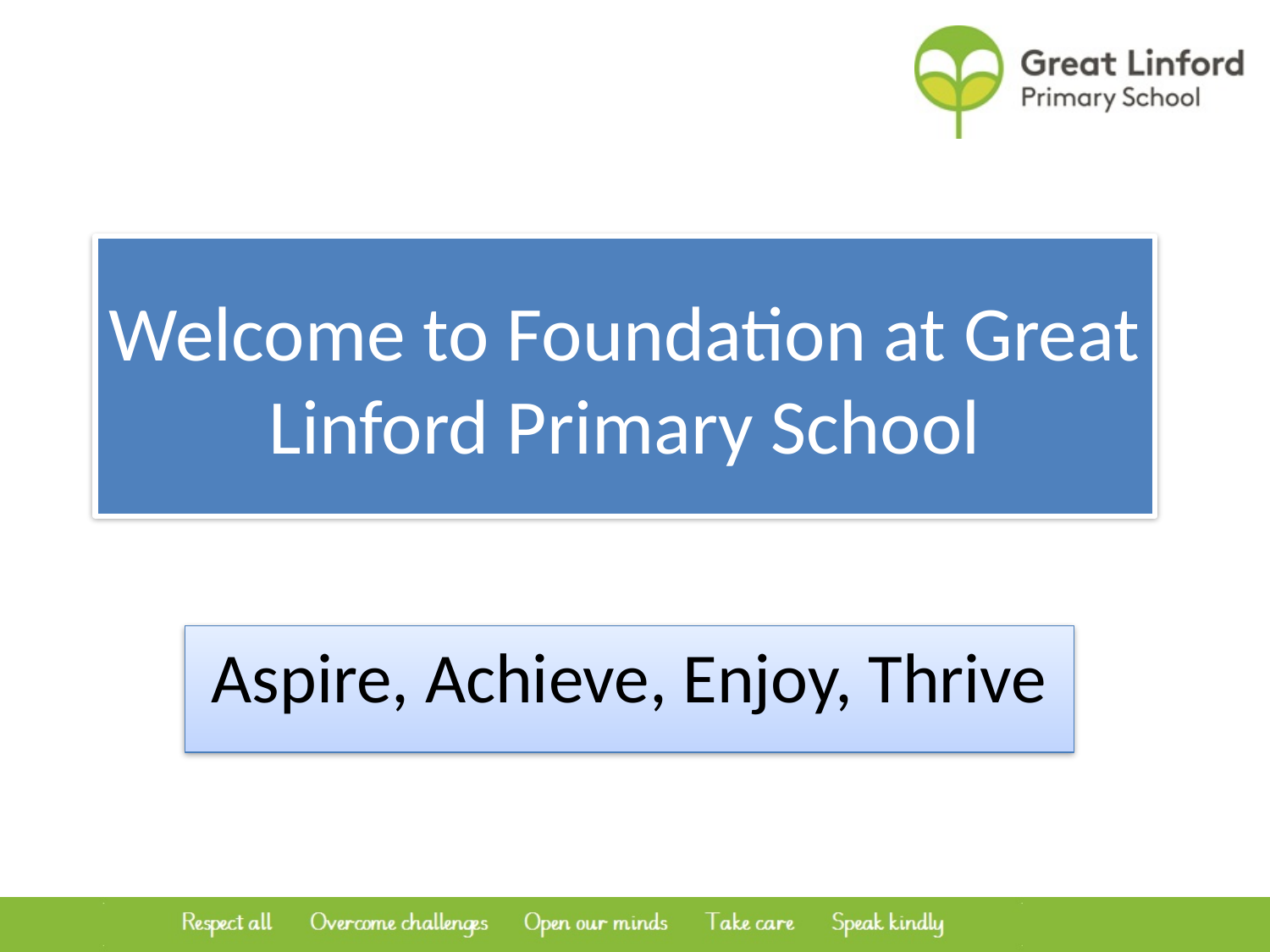

# Welcome to Foundation at Great Linford Primary School
Aspire, Achieve, Enjoy, Thrive